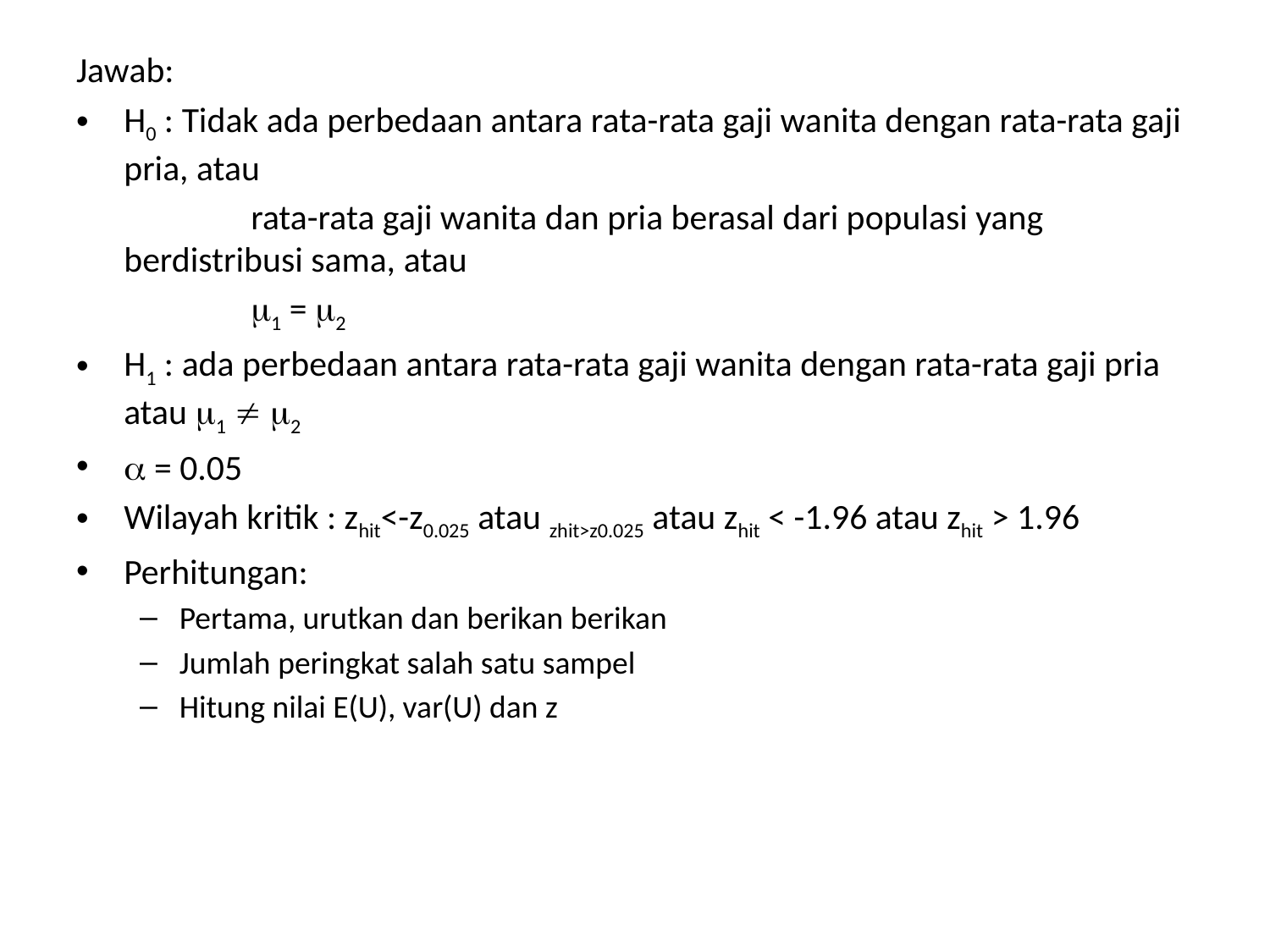

Jawab:
H0 : Tidak ada perbedaan antara rata-rata gaji wanita dengan rata-rata gaji pria, atau
		rata-rata gaji wanita dan pria berasal dari populasi yang berdistribusi sama, atau
		μ1 = μ2
H1 : ada perbedaan antara rata-rata gaji wanita dengan rata-rata gaji pria atau μ1 ≠ μ2
α = 0.05
Wilayah kritik : zhit<-z0.025 atau zhit>z0.025 atau zhit < -1.96 atau zhit > 1.96
Perhitungan:
Pertama, urutkan dan berikan berikan
Jumlah peringkat salah satu sampel
Hitung nilai E(U), var(U) dan z